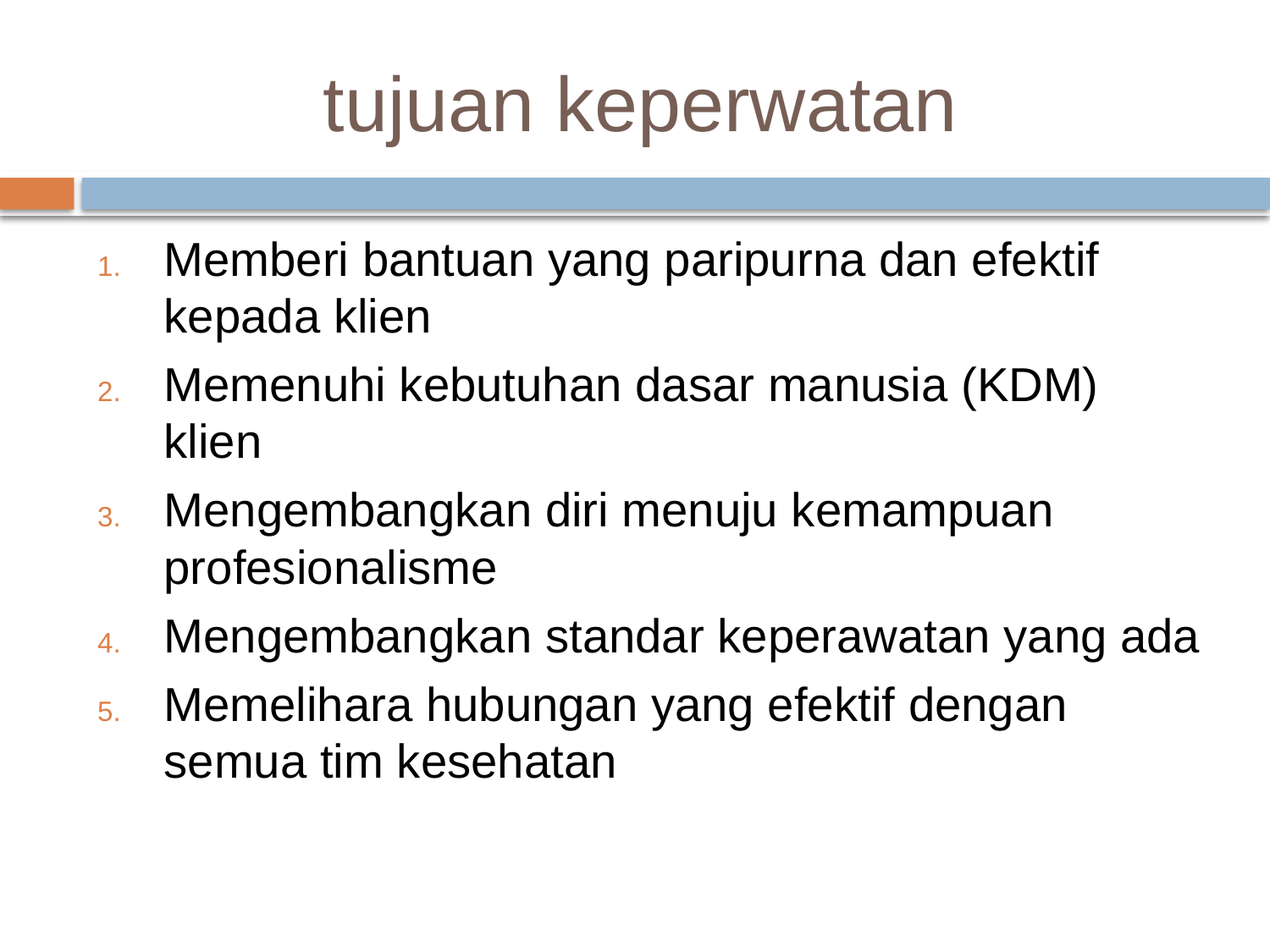

# tujuan keperwatan
Memberi bantuan yang paripurna dan efektif kepada klien
Memenuhi kebutuhan dasar manusia (KDM) klien
Mengembangkan diri menuju kemampuan profesionalisme
Mengembangkan standar keperawatan yang ada
Memelihara hubungan yang efektif dengan semua tim kesehatan